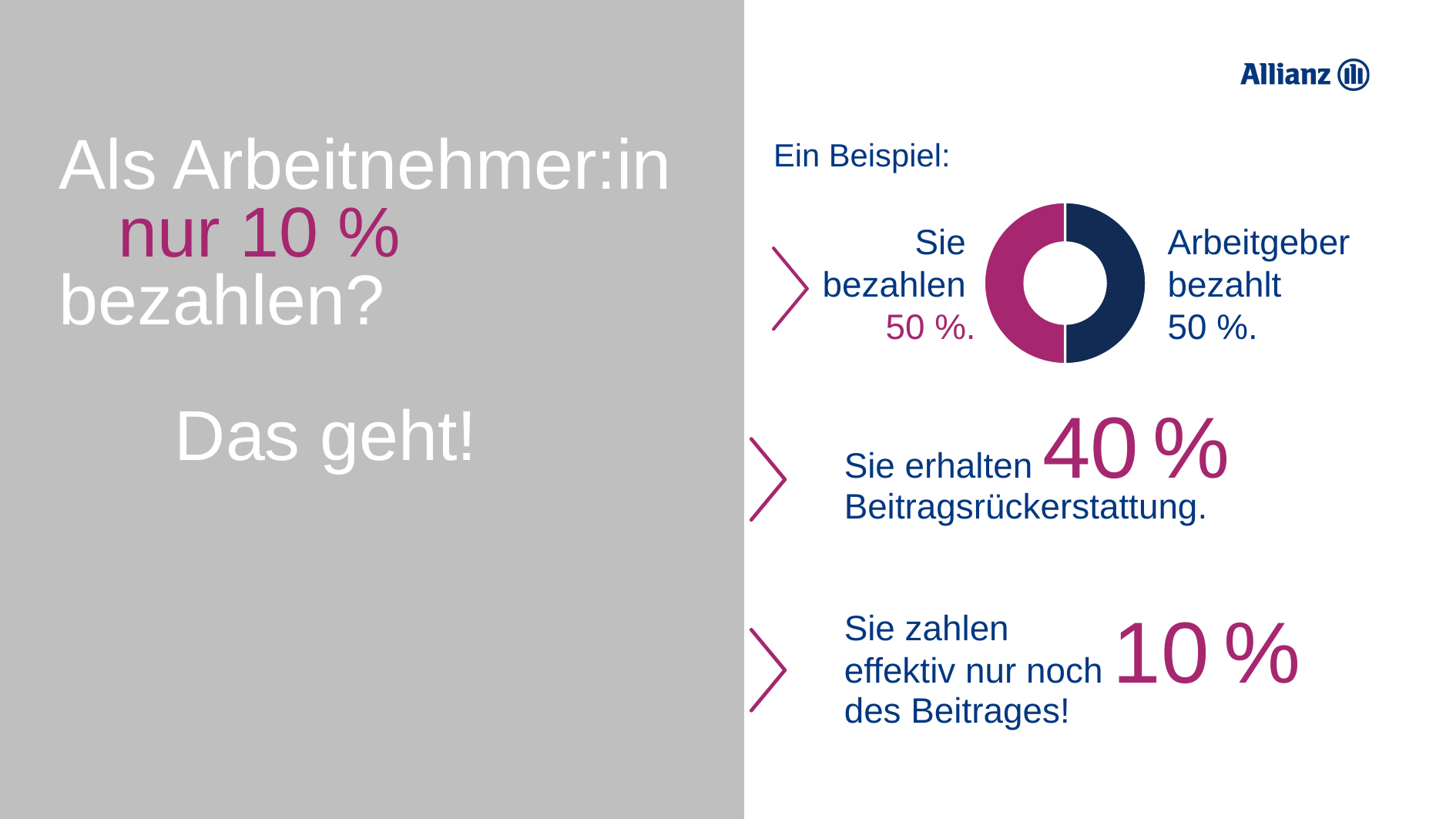

# Als Arbeitnehmer:in nur 10 % bezahlen? Das geht!
Ein Beispiel:

### Chart

| Category | Verkauf |
|---|---|
| Arbeitgeber | 50.0 |
| Arbeitnehmer | 50.0 |
Sie
bezahlen
50 %.
Arbeitgeber
bezahlt
50 %.
Sie erhalten 40 %
Beitragsrückerstattung.
Sie zahlen
effektiv nur noch 10 %
des Beitrages!